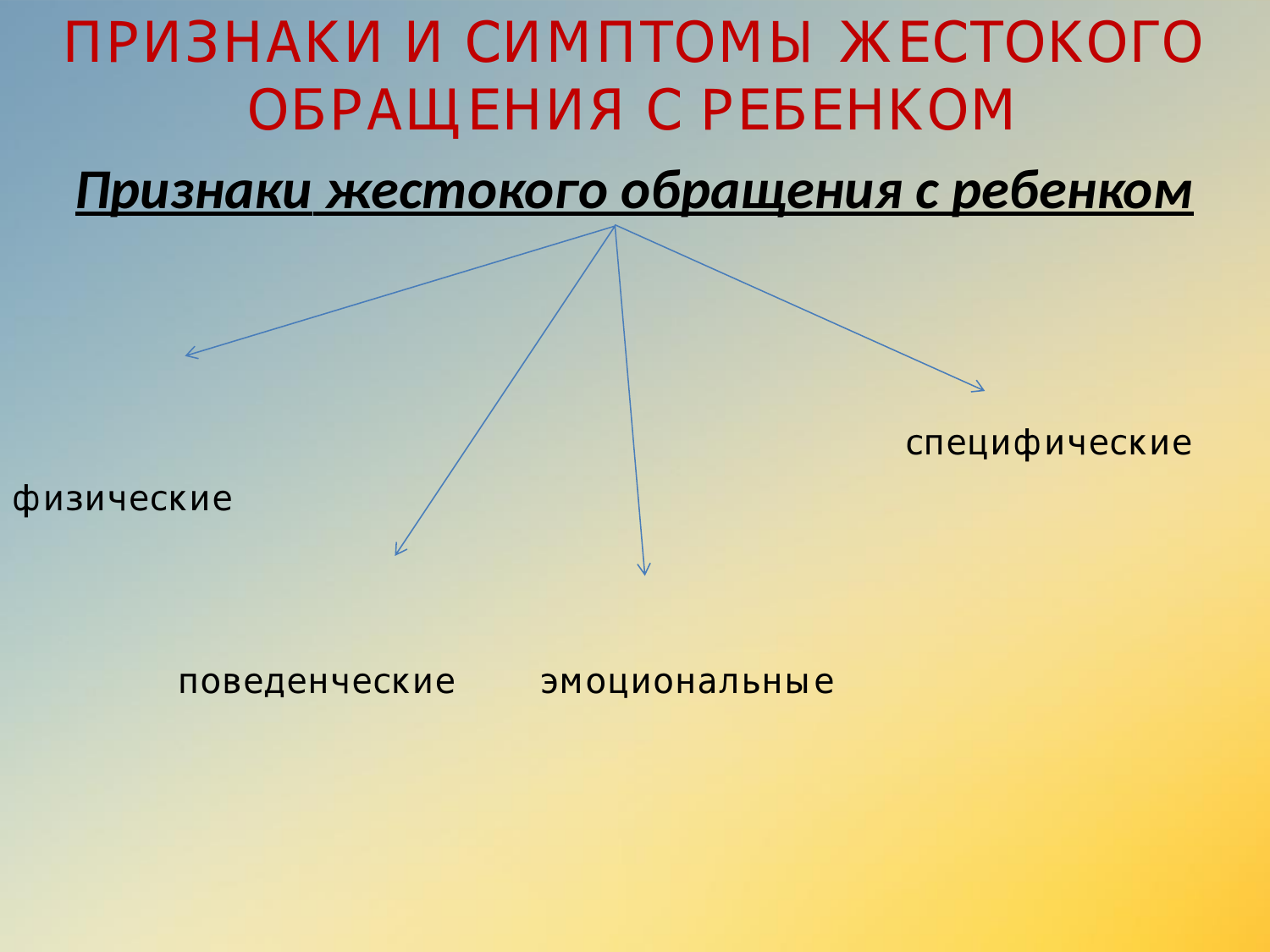

# ПРИЗНАКИ И СИМПТОМЫ ЖЕСТОКОГО ОБРАЩЕНИЯ С РЕБЕНКОМ
Признаки жестокого обращения с ребенком

специфические
физические
поведенческие
эмоциональные